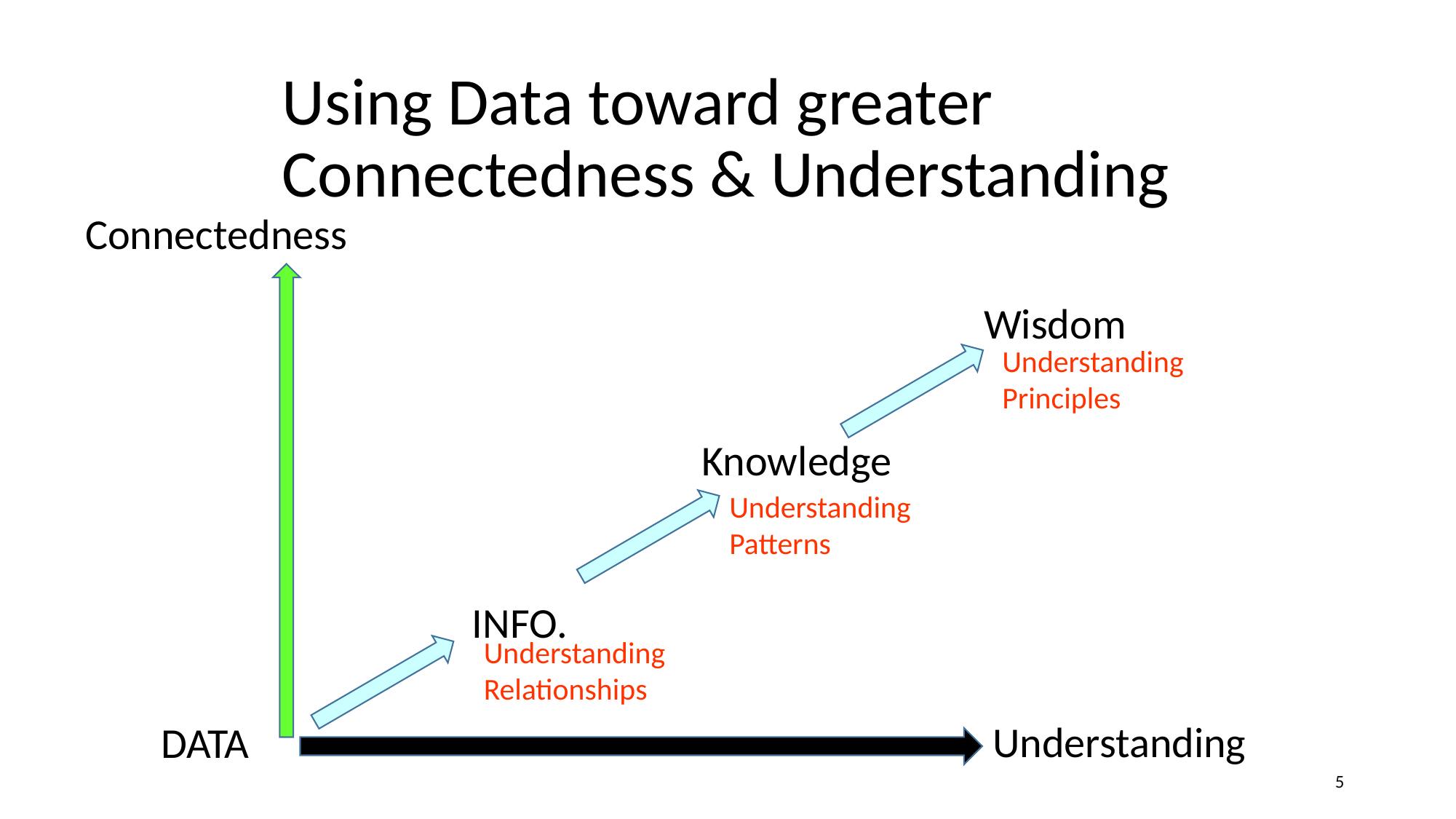

Using Data toward greater
Connectedness & Understanding
Connectedness

Wisdom
Understanding Principles

Knowledge
Understanding Patterns

INFO.
Understanding Relationships

Understanding
DATA

5